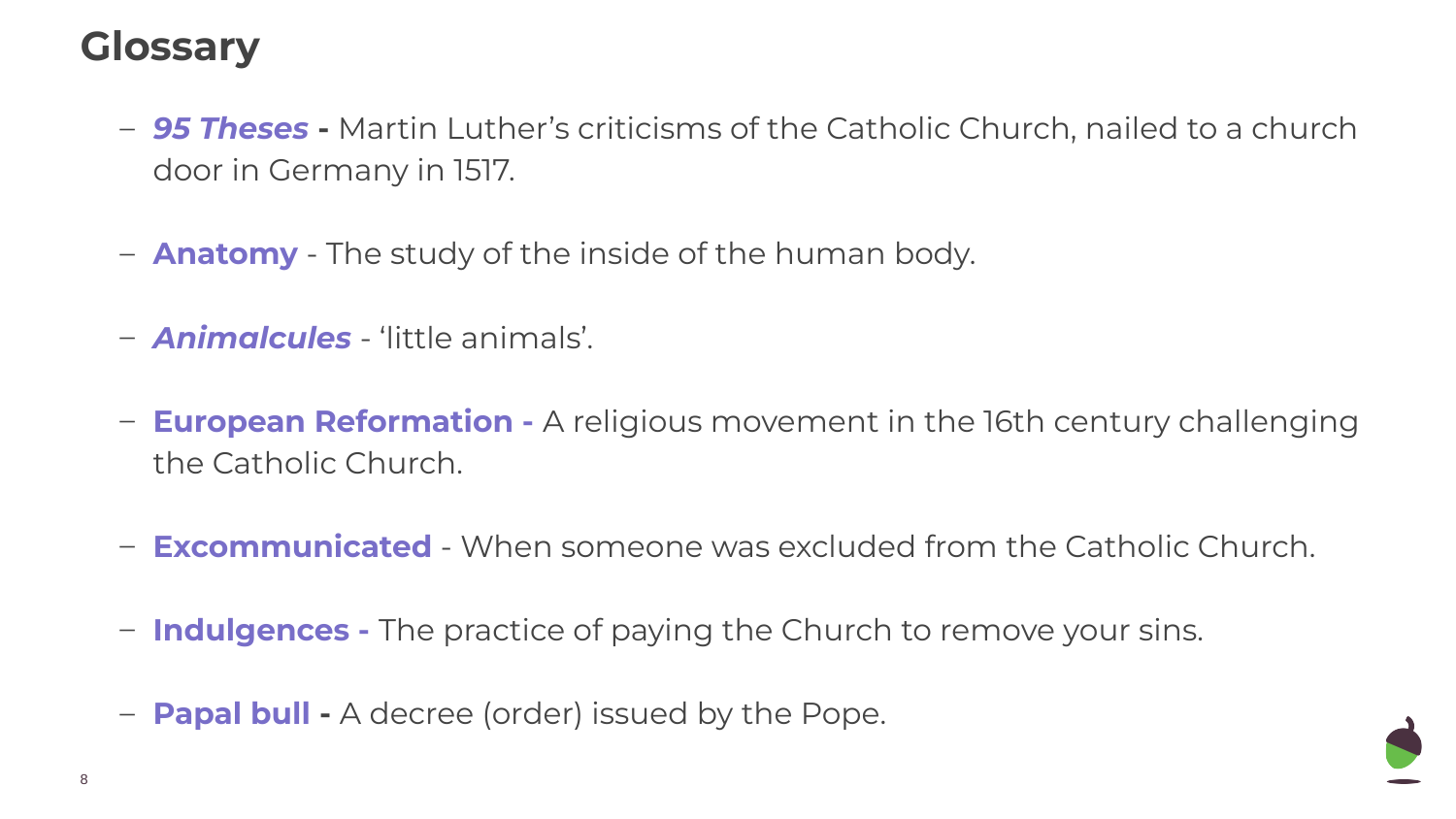

# Glossary

95 Theses - Martin Luther’s criticisms of the Catholic Church, nailed to a church door in Germany in 1517.

Anatomy - The study of the inside of the human body.

Animalcules - ‘little animals’.

European Reformation - A religious movement in the 16th century challenging the Catholic Church.

Excommunicated - When someone was excluded from the Catholic Church.

Indulgences - The practice of paying the Church to remove your sins.

Papal bull - A decree (order) issued by the Pope.

8